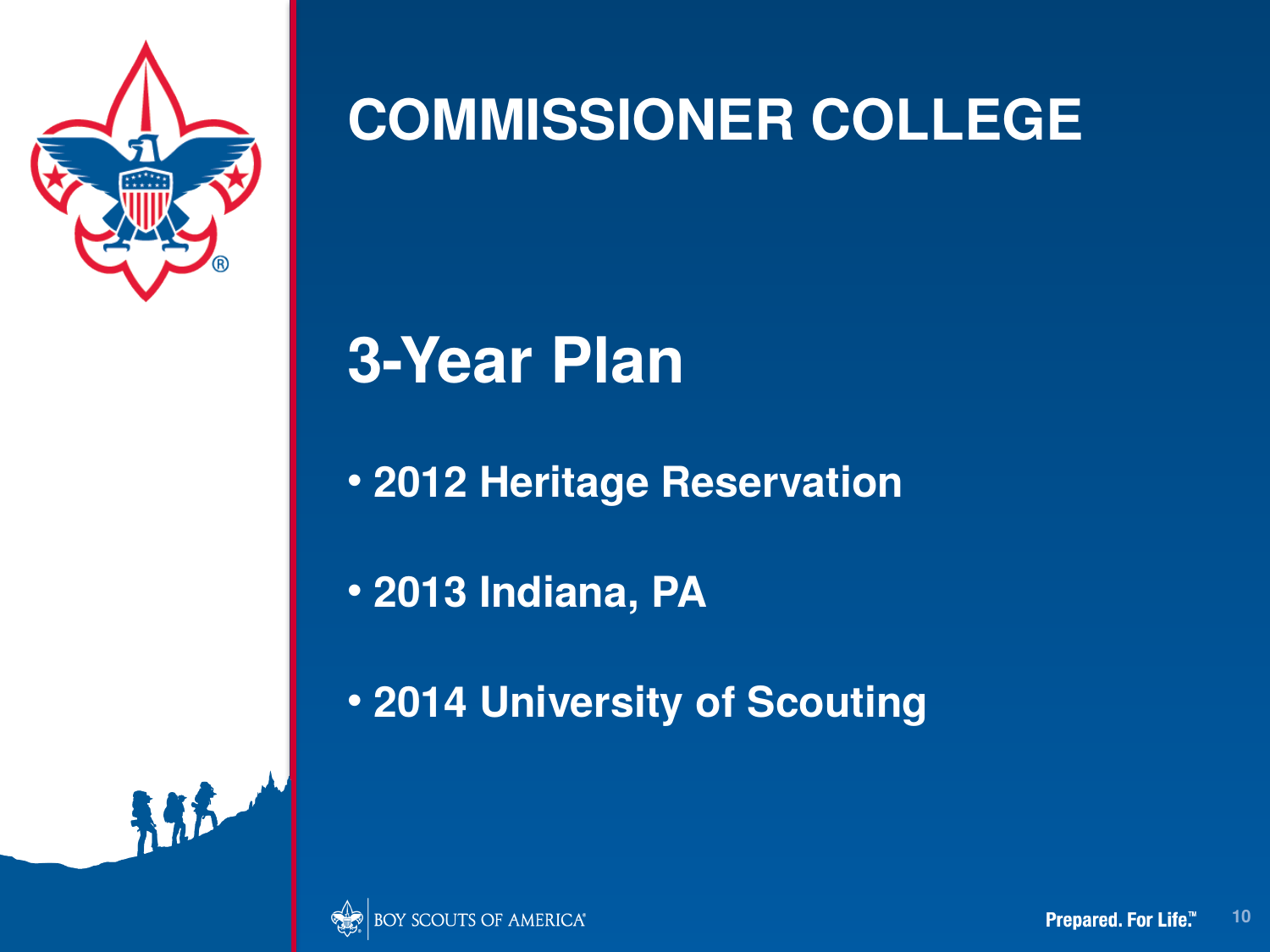

# COMMISSIONER COLLEGE
3-Year Plan
 2012 Heritage Reservation
 2013 Indiana, PA
 2014 University of Scouting

10